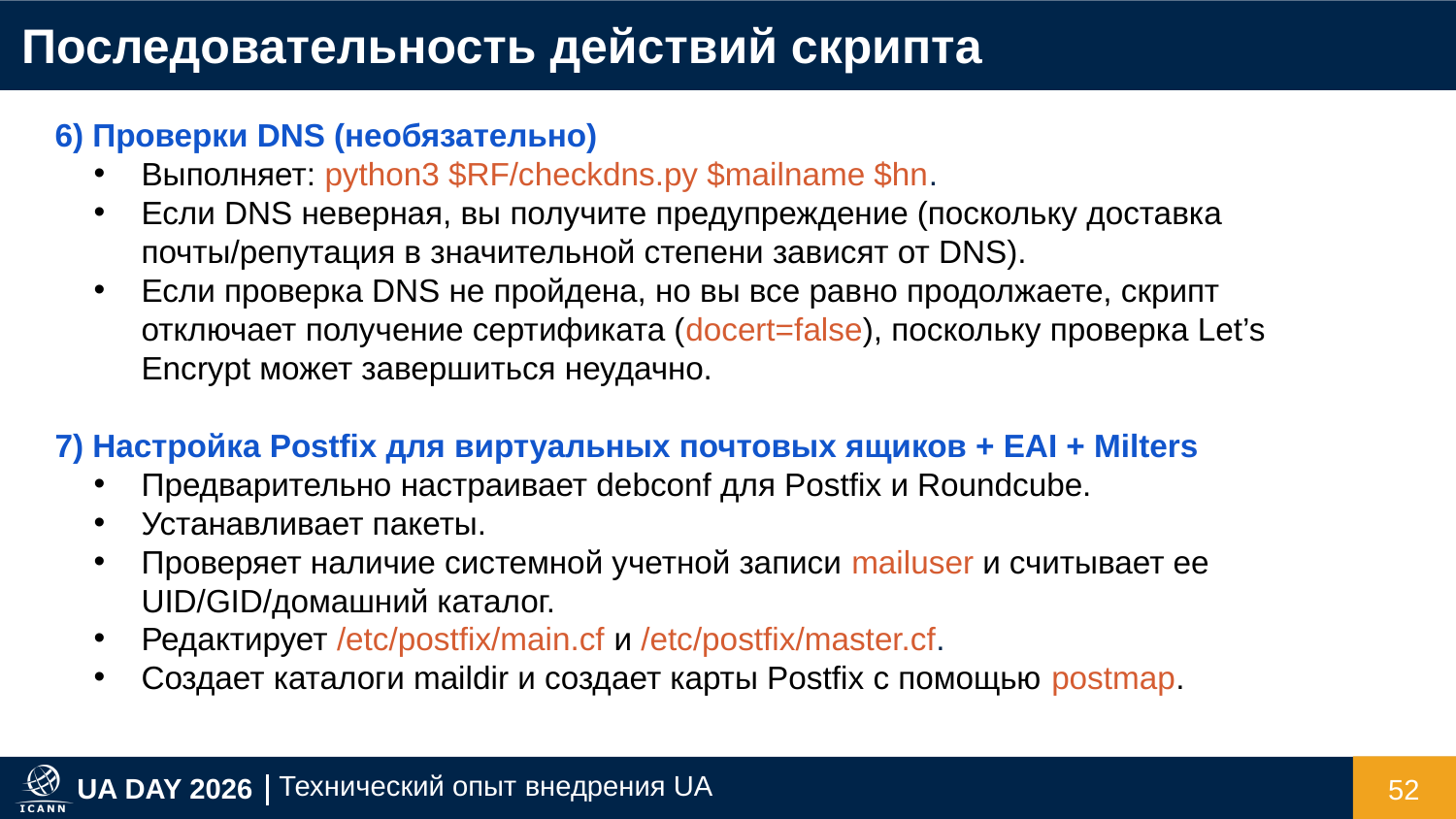

Последовательность действий скрипта
6) Проверки DNS (необязательно)
Выполняет: python3 $RF/checkdns.py $mailname $hn.
Если DNS неверная, вы получите предупреждение (поскольку доставка почты/репутация в значительной степени зависят от DNS).
Если проверка DNS не пройдена, но вы все равно продолжаете, скрипт отключает получение сертификата (docert=false), поскольку проверка Let’s Encrypt может завершиться неудачно.

7) Настройка Postfix для виртуальных почтовых ящиков + EAI + Milters
Предварительно настраивает debconf для Postfix и Roundcube.
Устанавливает пакеты.
Проверяет наличие системной учетной записи mailuser и считывает ее UID/GID/домашний каталог.
Редактирует /etc/postfix/main.cf и /etc/postfix/master.cf.
Создает каталоги maildir и создает карты Postfix с помощью postmap.